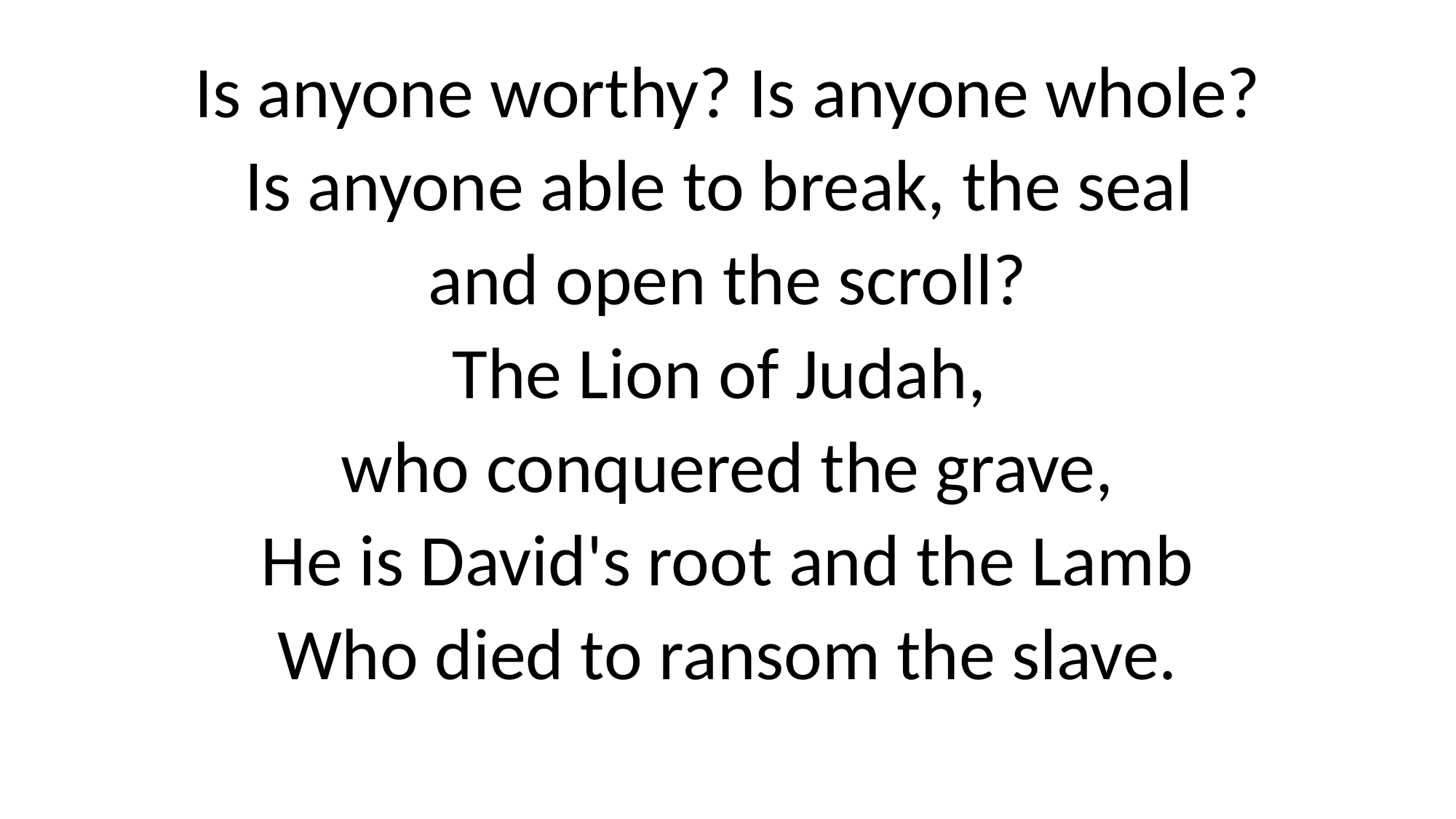

Is anyone worthy? Is anyone whole?
Is anyone able to break, the seal
and open the scroll?
The Lion of Judah,
who conquered the grave,
He is David's root and the Lamb
Who died to ransom the slave.